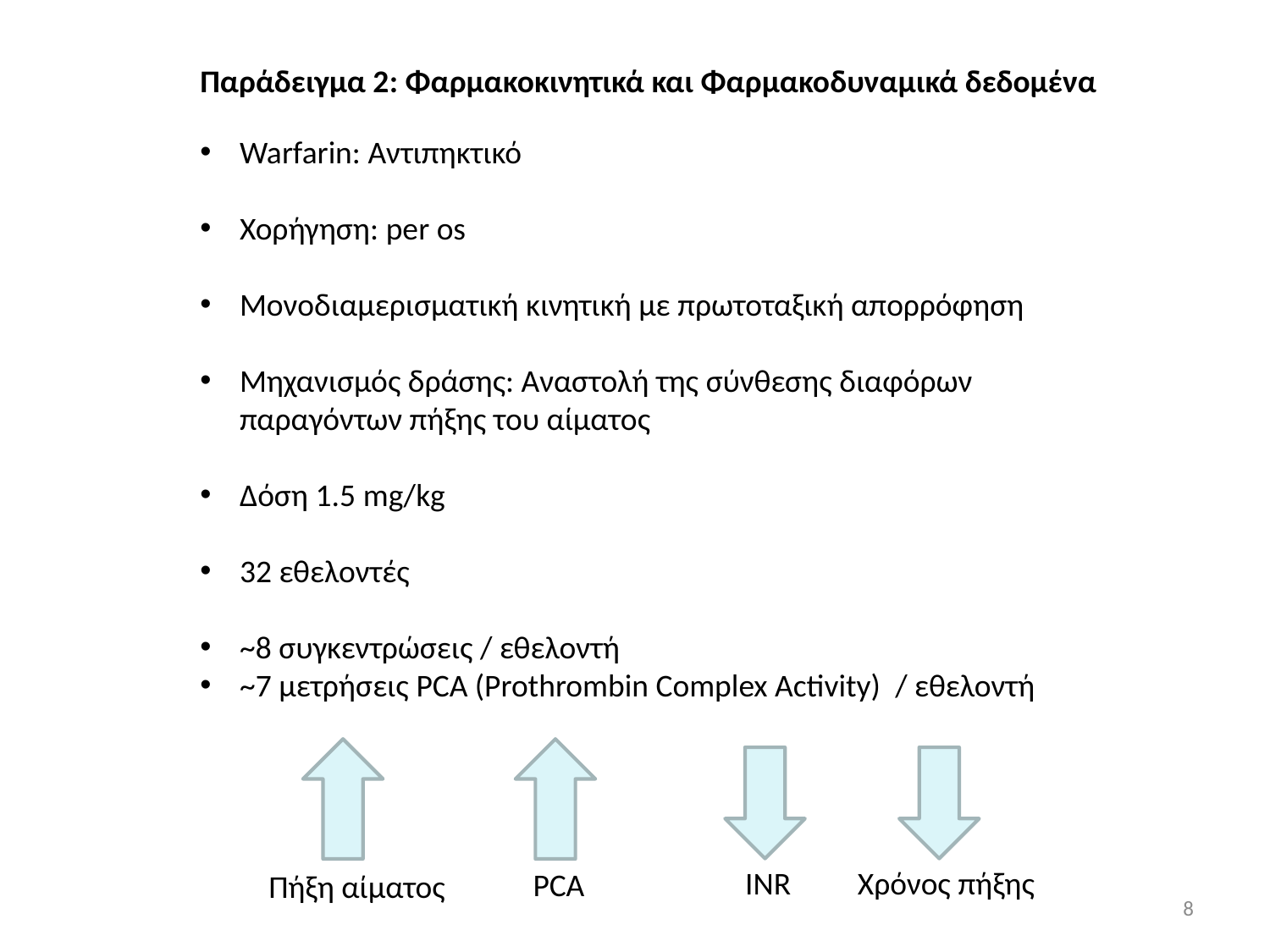

Παράδειγμα 2: Φαρμακοκινητικά και Φαρμακοδυναμικά δεδομένα
Warfarin: Αντιπηκτικό

Χορήγηση: per os

Μονοδιαμερισματική κινητική με πρωτοταξική απορρόφηση

Μηχανισμός δράσης: Αναστολή της σύνθεσης διαφόρων παραγόντων πήξης του αίματος

Δόση 1.5 mg/kg

32 εθελοντές

~8 συγκεντρώσεις / εθελοντή
~7 μετρήσεις PCA (Prothrombin Complex Activity)  / εθελοντή

INR
Χρόνος πήξης
PCA
Πήξη αίματος
8